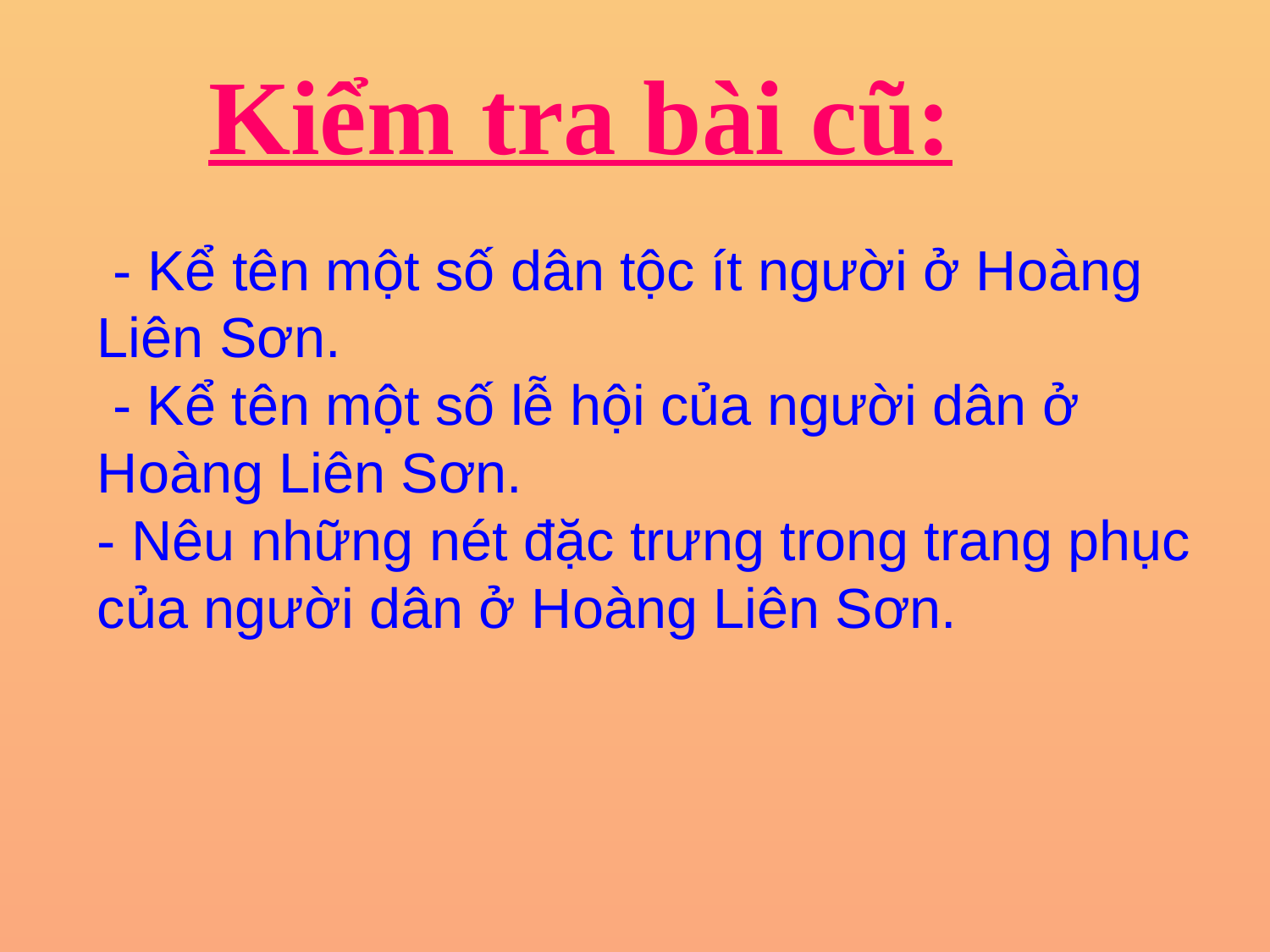

Kiểm tra bài cũ:
# - Kể tên một số dân tộc ít người ở Hoàng Liên Sơn. - Kể tên một số lễ hội của người dân ở Hoàng Liên Sơn. - Nêu những nét đặc trưng trong trang phục của người dân ở Hoàng Liên Sơn.